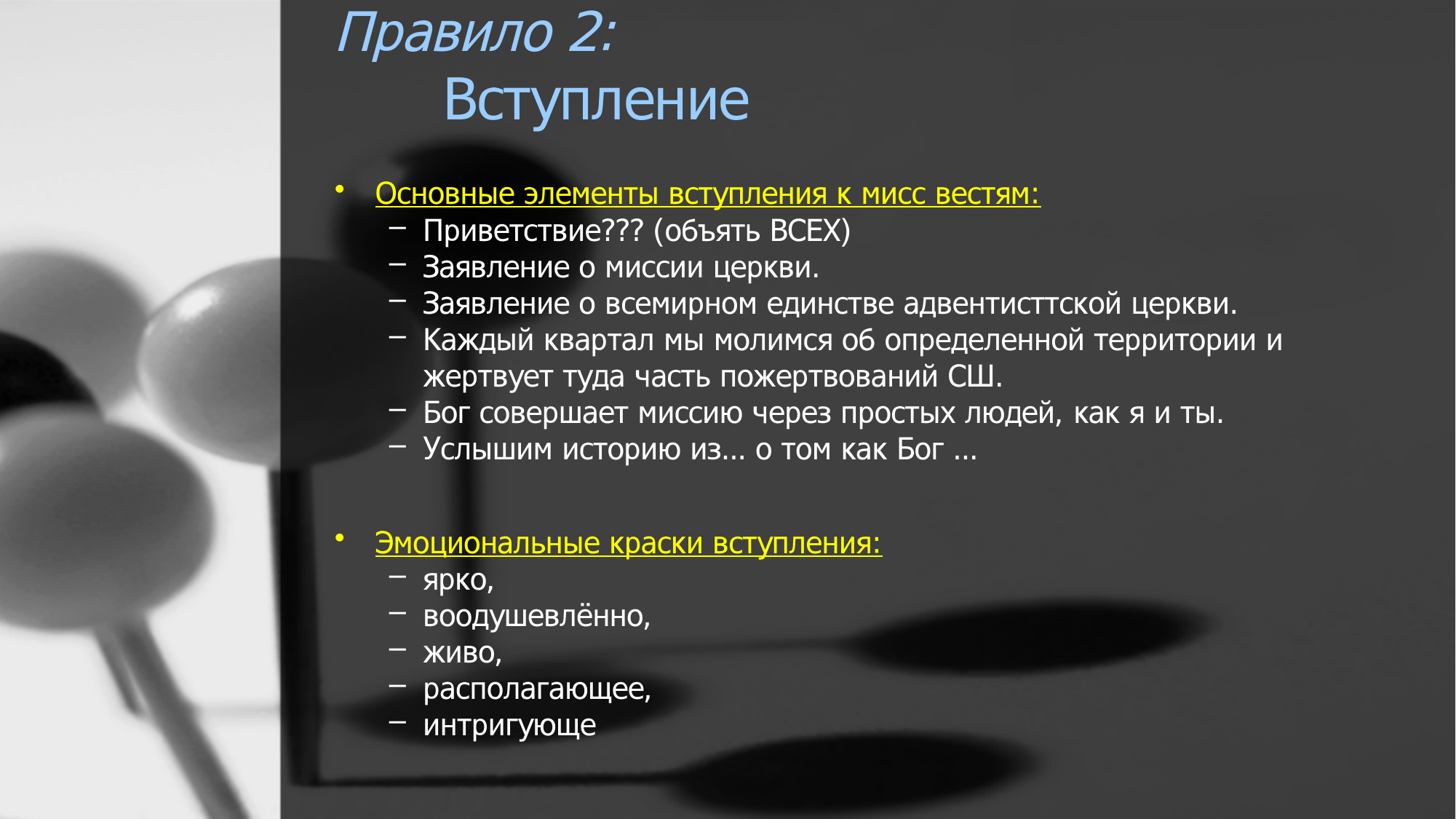

# Правило 2: Вступление
Основные элементы вступления к мисс вестям:
Приветствие??? (объять ВСЕХ)
Заявление о миссии церкви.
Заявление о всемирном единстве адвентисттской церкви.
Каждый квартал мы молимся об определенной территории и жертвует туда часть пожертвований СШ.
Бог совершает миссию через простых людей, как я и ты.
Услышим историю из… о том как Бог …

Эмоциональные краски вступления:
ярко,
воодушевлённо,
живо,
располагающее,
интригующе